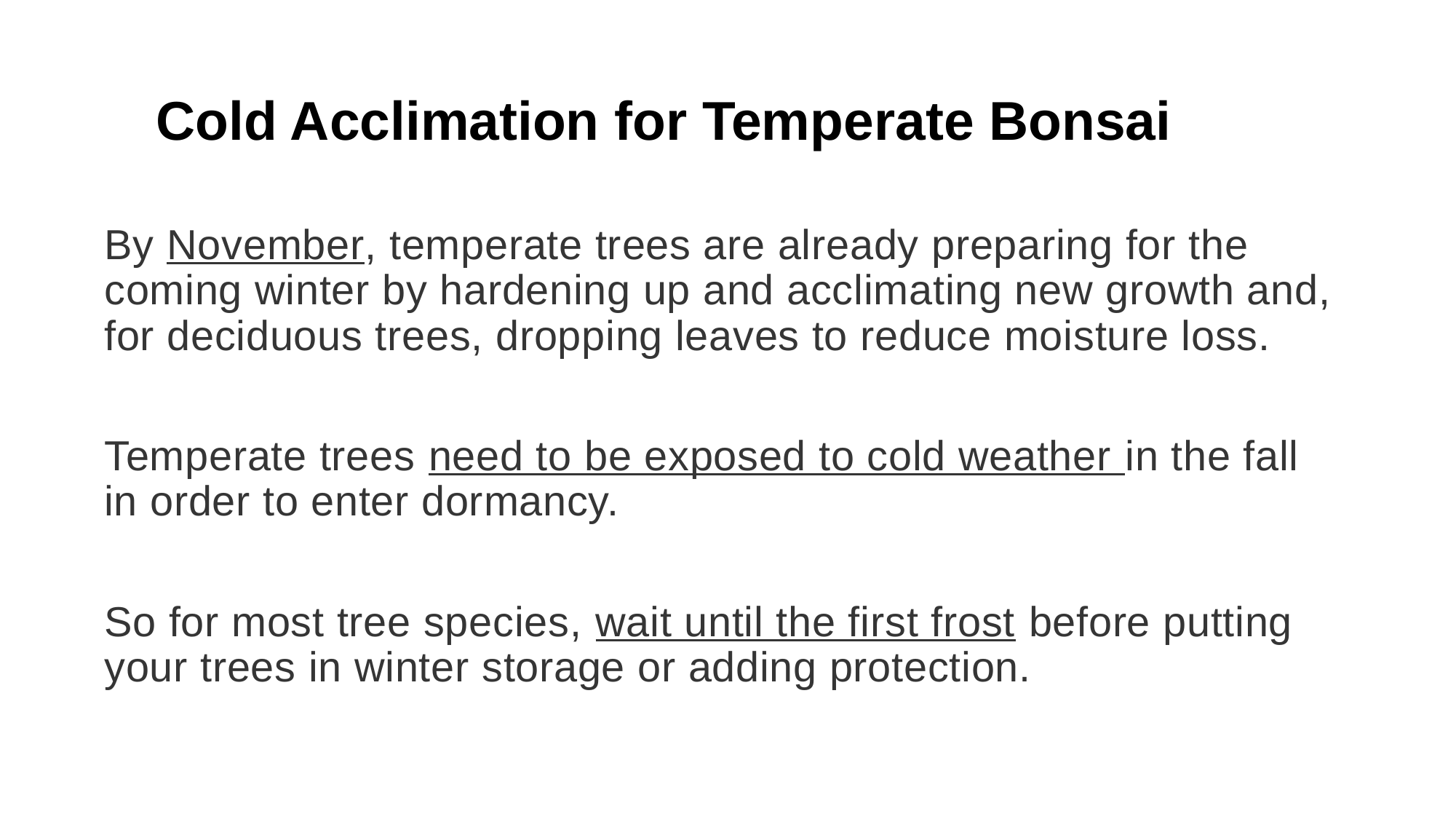

# Cold Acclimation for Temperate Bonsai
By November, temperate trees are already preparing for the coming winter by hardening up and acclimating new growth and, for deciduous trees, dropping leaves to reduce moisture loss.

Temperate trees need to be exposed to cold weather in the fall in order to enter dormancy.

So for most tree species, wait until the first frost before putting your trees in winter storage or adding protection.